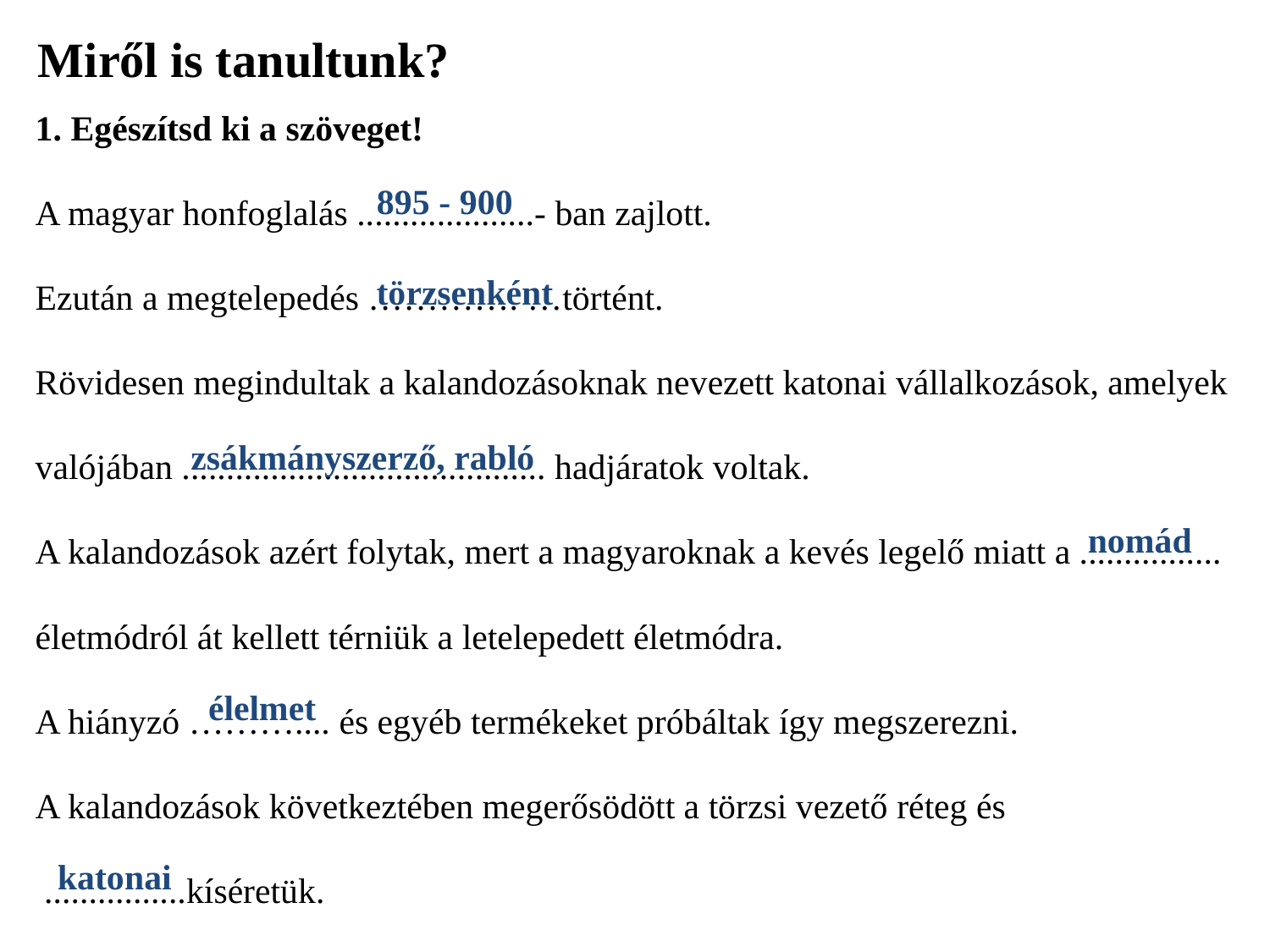

Miről is tanultunk?
1. Egészítsd ki a szöveget!
A magyar honfoglalás ....................- ban zajlott.
Ezután a megtelepedés …………. …történt.
Rövidesen megindultak a kalandozásoknak nevezett katonai vállalkozások, amelyek
valójában ......................................... hadjáratok voltak.
A kalandozások azért folytak, mert a magyaroknak a kevés legelő miatt a ................
életmódról át kellett térniük a letelepedett életmódra.
A hiányzó ……….... és egyéb termékeket próbáltak így megszerezni.
A kalandozások következtében megerősödött a törzsi vezető réteg és
 ................kíséretük.
895 - 900
törzsenként
zsákmányszerző, rabló
nomád
élelmet
katonai